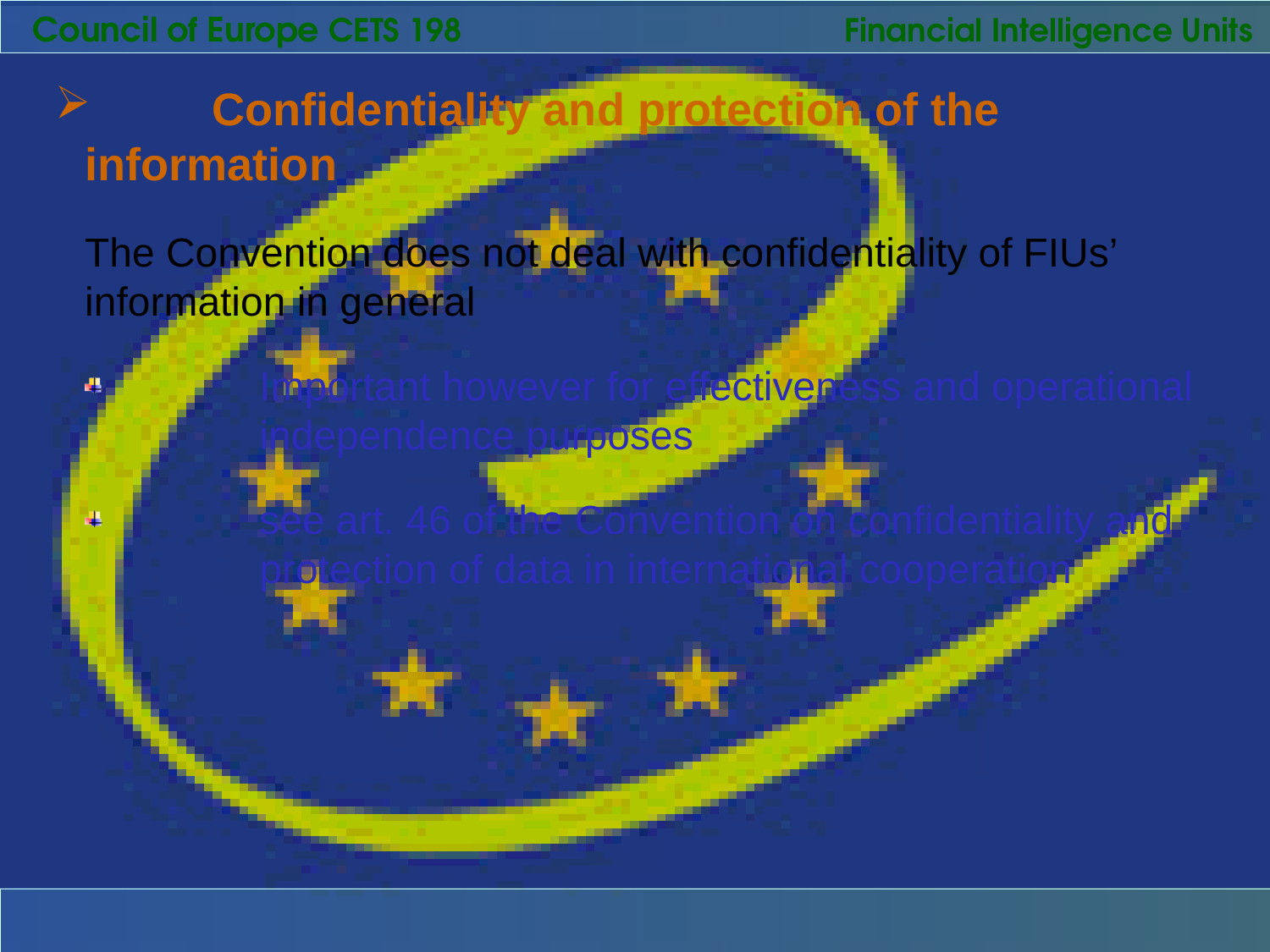

Council of Europe CETS 198		                     Financial Intelligence Units

 	Confidentiality and protection of the information
The Convention does not deal with confidentiality of FIUs’ information in general
 	Important however for effectiveness and operational 	independence purposes
 	see art. 46 of the Convention on confidentiality and 	protection of data in international cooperation